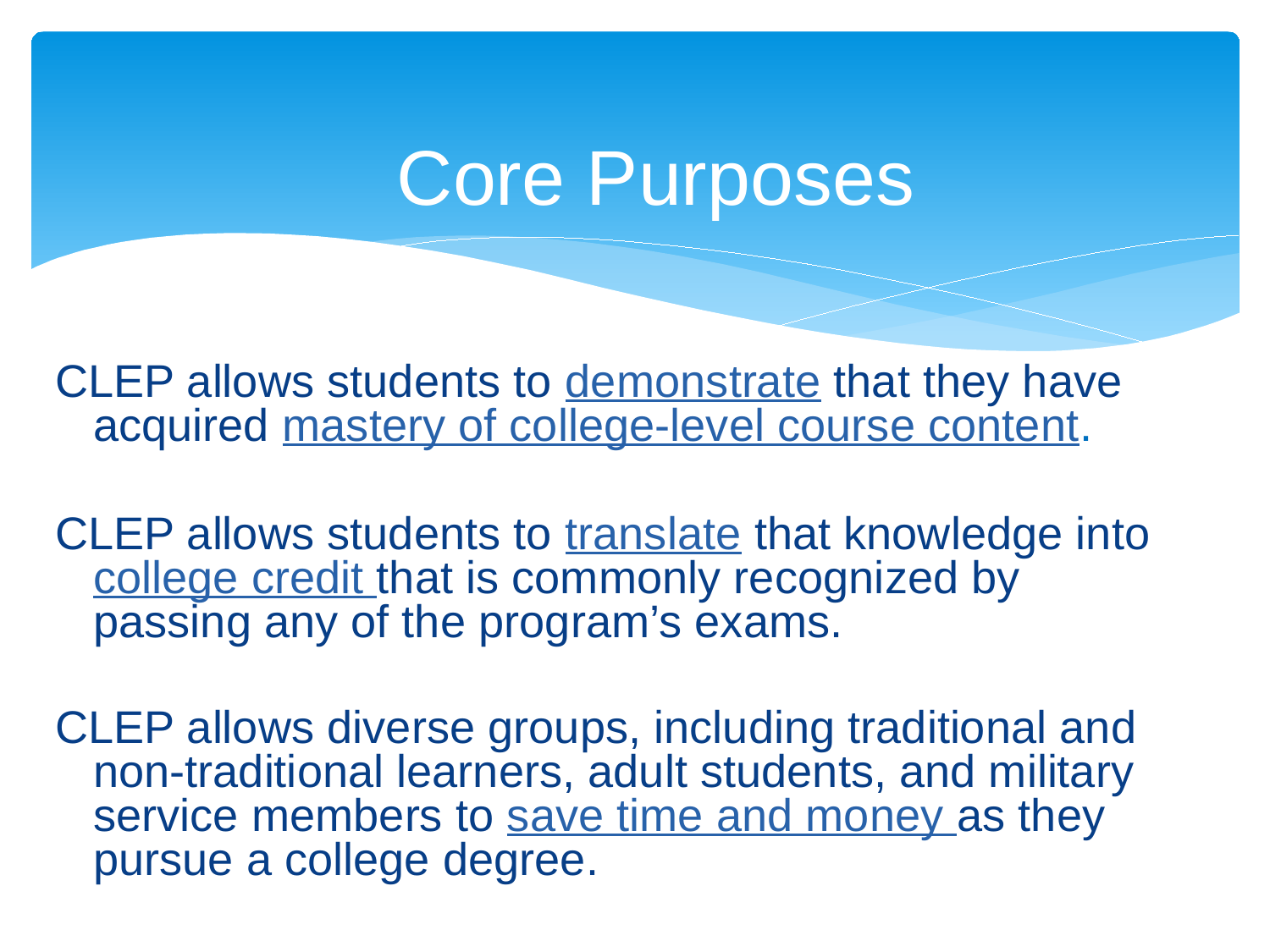

# Core Purposes
CLEP allows students to demonstrate that they have acquired mastery of college-level course content.
CLEP allows students to translate that knowledge into college credit that is commonly recognized by passing any of the program’s exams.

CLEP allows diverse groups, including traditional and non-traditional learners, adult students, and military service members to save time and money as they pursue a college degree.